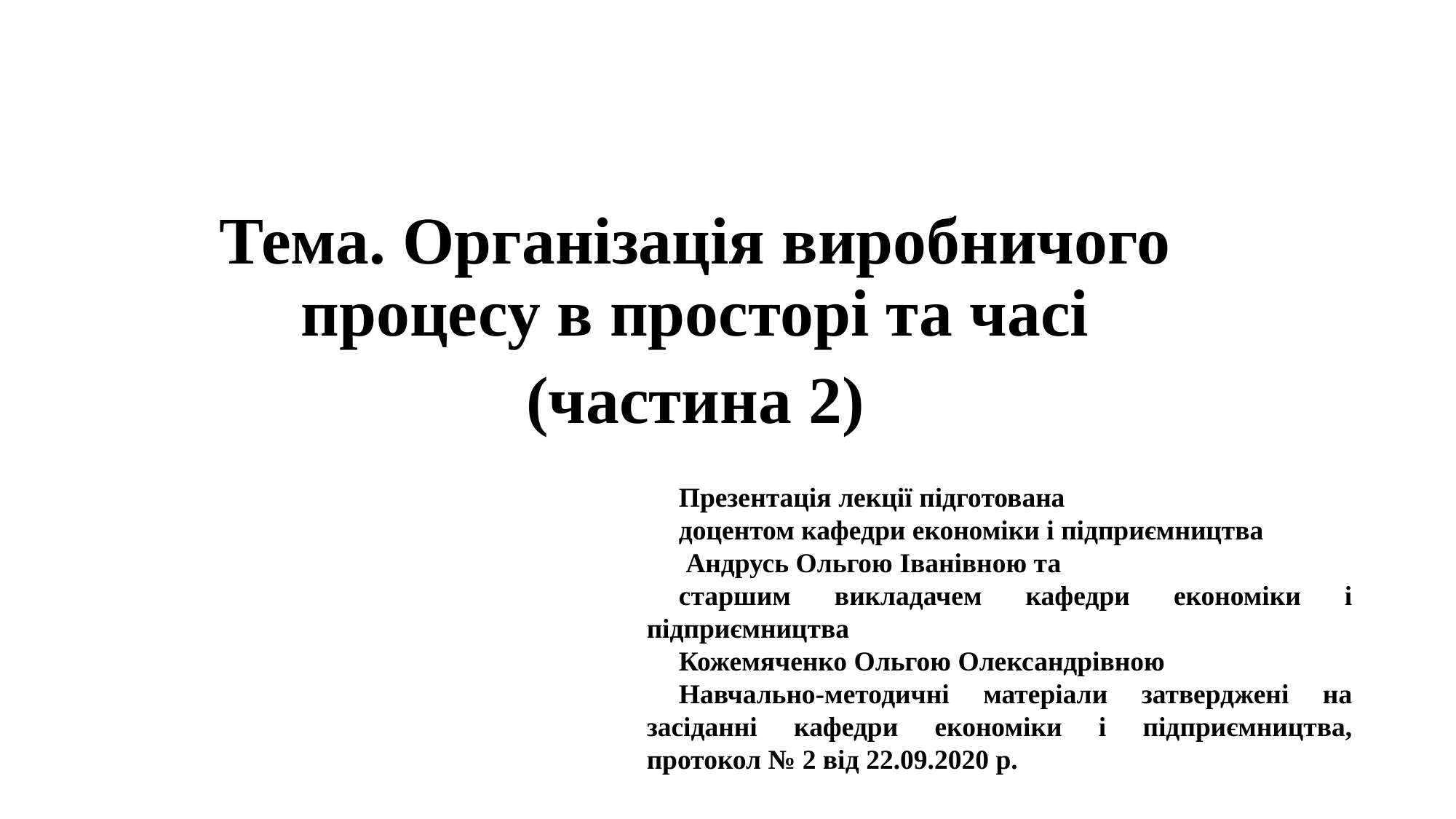

Тема. Організація виробничого процесу в просторі та часі
(частина 2)
Презентація лекції підготована
доцентом кафедри економіки і підприємництва
 Андрусь Ольгою Іванівною та
старшим викладачем кафедри економіки і підприємництва
Кожемяченко Ольгою Олександрівною
Навчально-методичні матеріали затверджені на засіданні кафедри економіки і підприємництва, протокол № 2 від 22.09.2020 р.